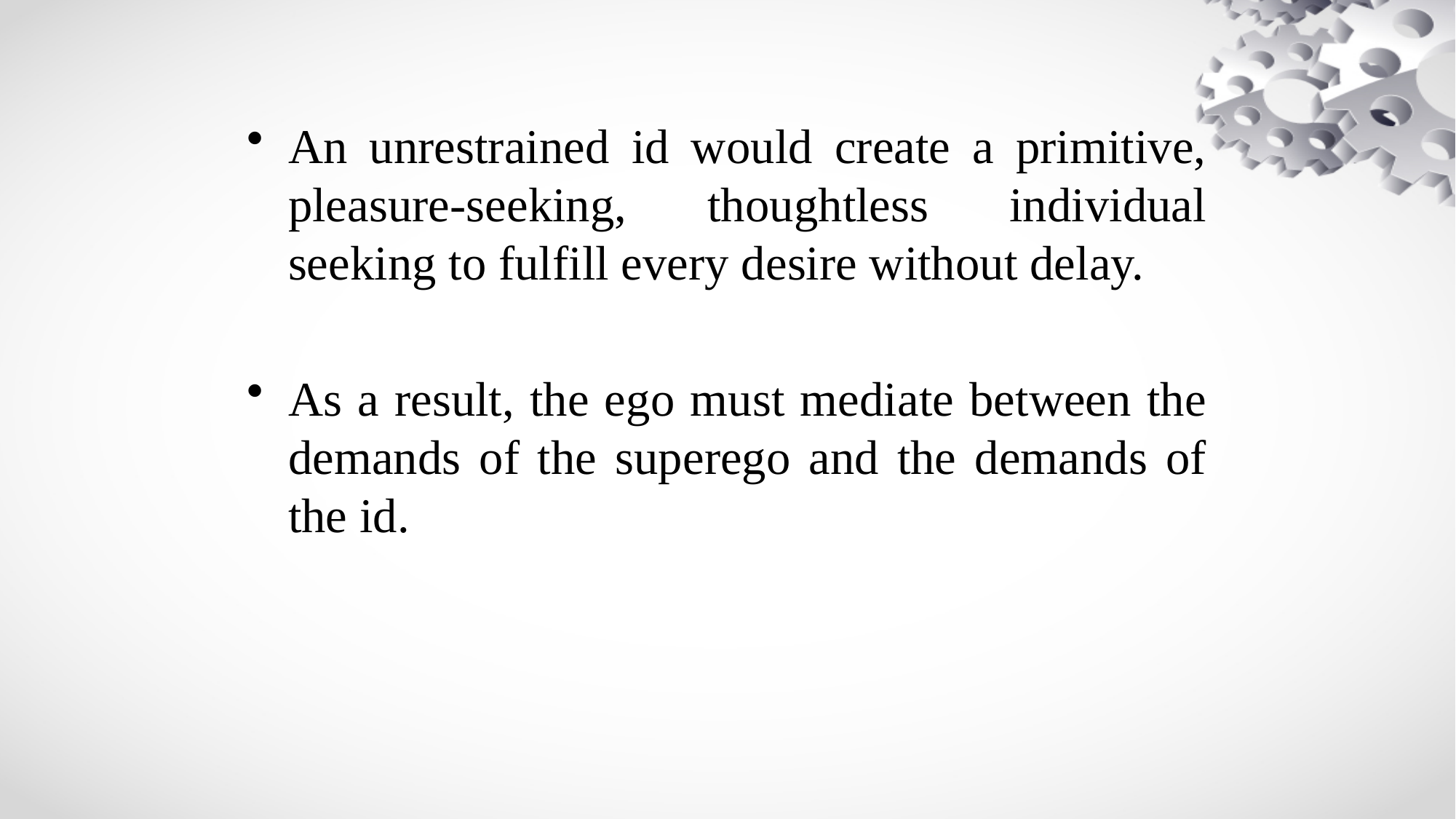

An unrestrained id would create a primitive, pleasure-seeking, thoughtless individual seeking to fulfill every desire without delay.

As a result, the ego must mediate between the demands of the superego and the demands of the id.